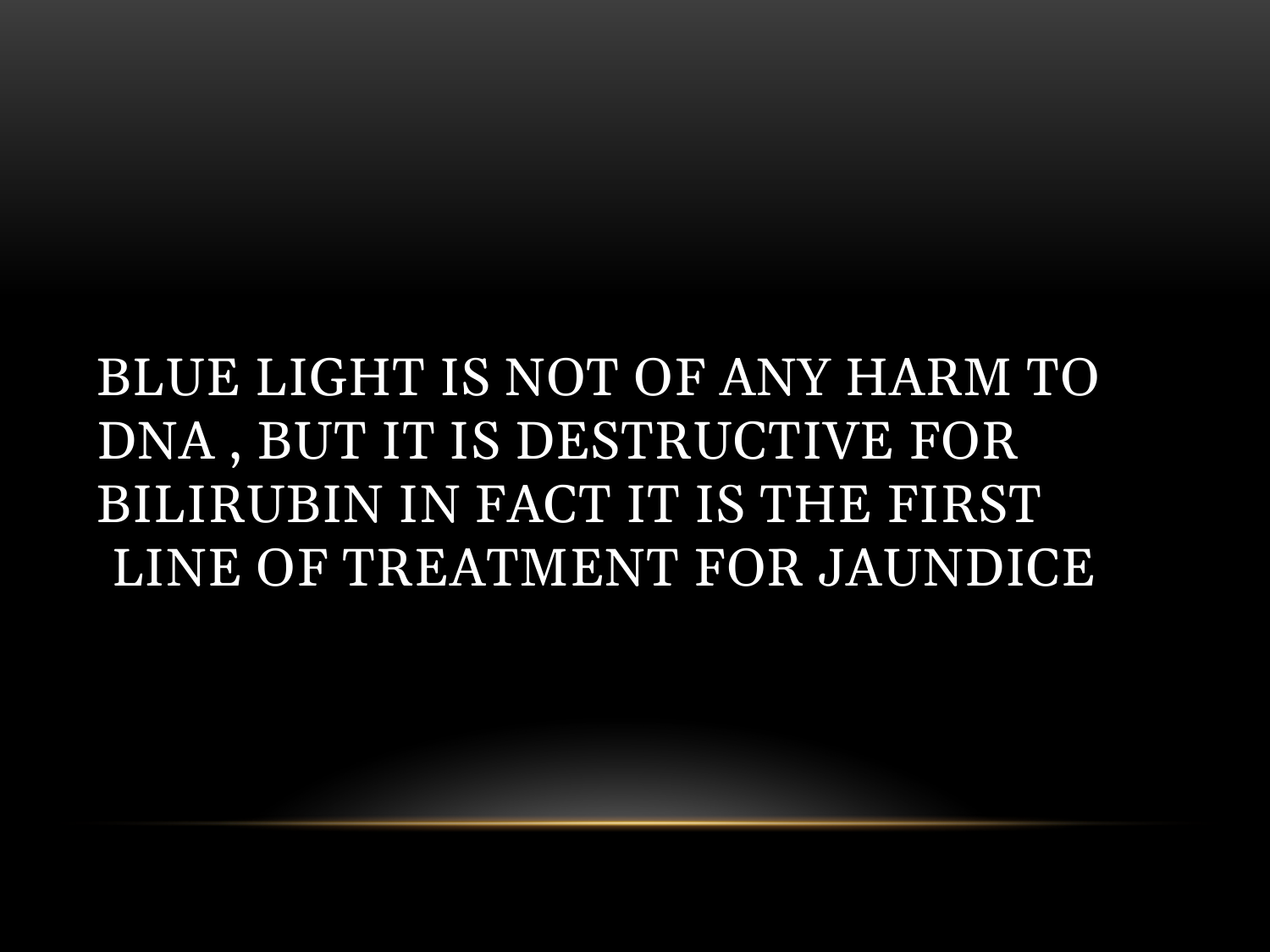

# Blue light is not of any harm to DNA , But it is destructive for bilirubin in fact it is the first line of treatment for Jaundice